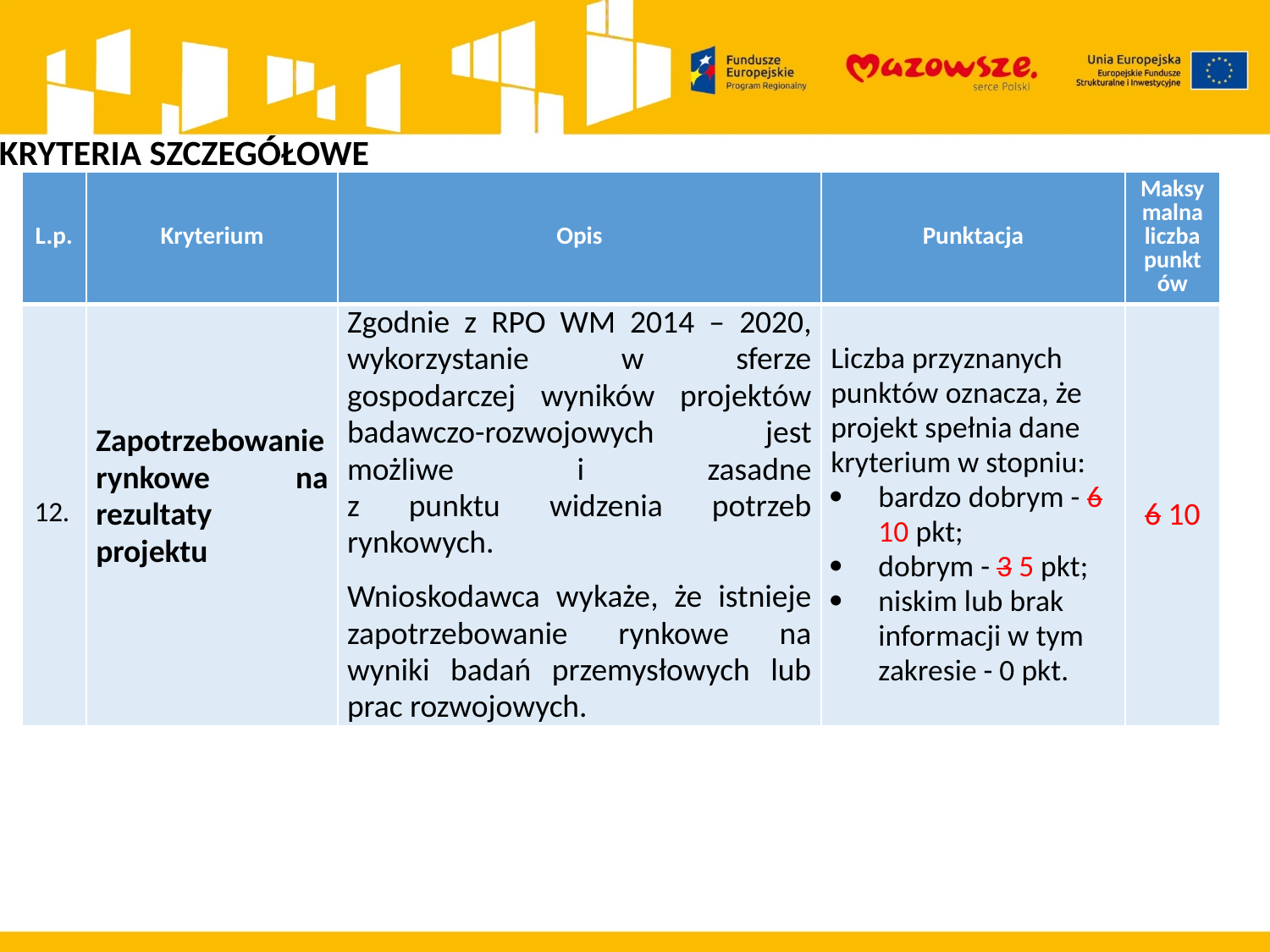

KRYTERIA SZCZEGÓŁOWE
| L.p. | Kryterium | Opis | Punktacja | Maksymalna liczba punktów |
| --- | --- | --- | --- | --- |
| 12. | Zapotrzebowanie rynkowe na rezultaty projektu | Zgodnie z RPO WM 2014 – 2020, wykorzystanie w sferze gospodarczej wyników projektów badawczo-rozwojowych jest możliwe i zasadne z punktu widzenia potrzeb rynkowych. Wnioskodawca wykaże, że istnieje zapotrzebowanie rynkowe na wyniki badań przemysłowych lub prac rozwojowych. | Liczba przyznanych punktów oznacza, że projekt spełnia dane kryterium w stopniu: bardzo dobrym - 6 10 pkt; dobrym - 3 5 pkt; niskim lub brak informacji w tym zakresie - 0 pkt. | 6 10 |